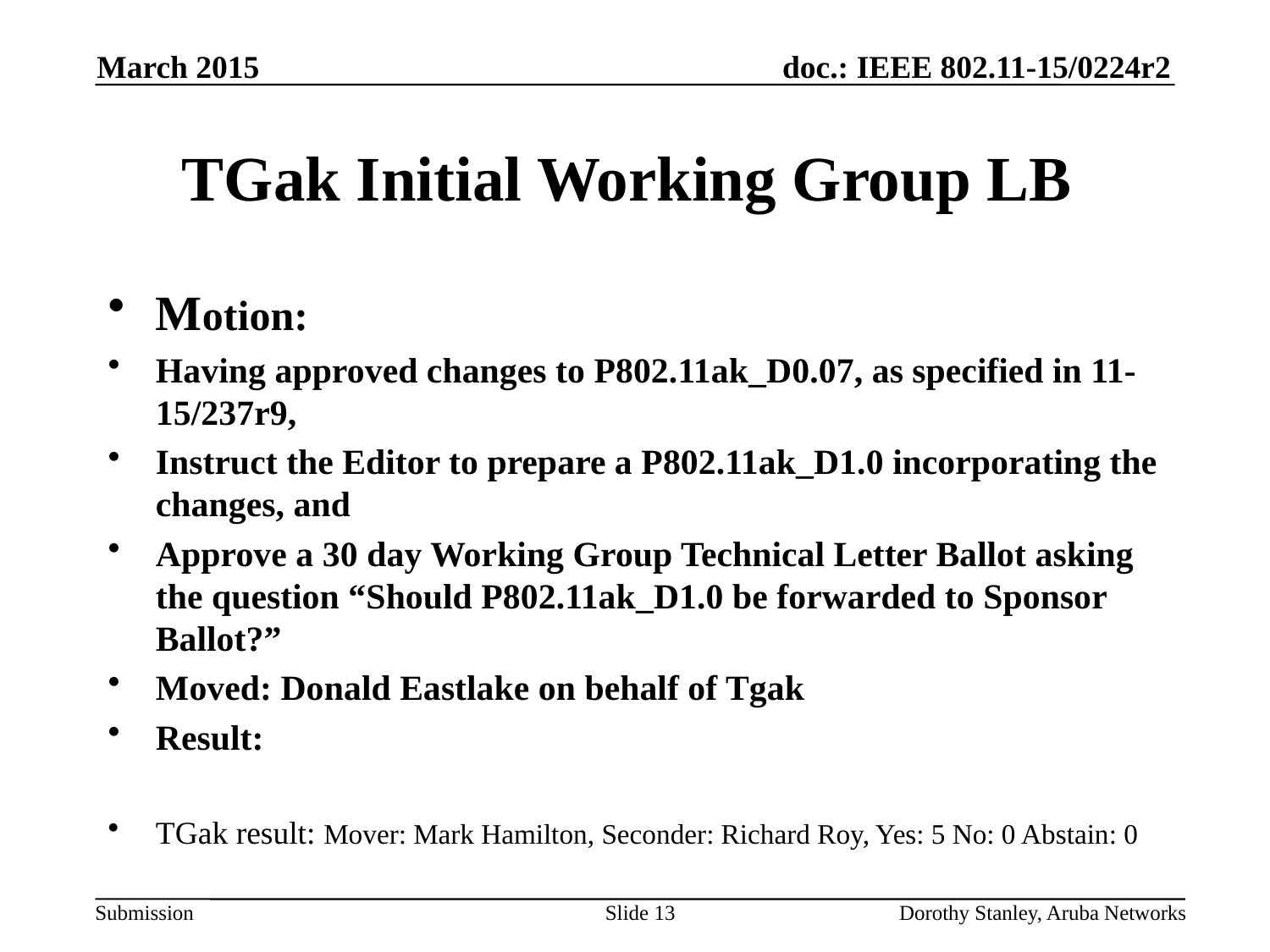

March 2015
# TGak Initial Working Group LB
Motion:
Having approved changes to P802.11ak_D0.07, as specified in 11-15/237r9,
Instruct the Editor to prepare a P802.11ak_D1.0 incorporating the changes, and
Approve a 30 day Working Group Technical Letter Ballot asking the question “Should P802.11ak_D1.0 be forwarded to Sponsor Ballot?”
Moved: Donald Eastlake on behalf of Tgak
Result:

TGak result: Mover: Mark Hamilton, Seconder: Richard Roy, Yes: 5 No: 0 Abstain: 0
Slide 13
Dorothy Stanley, Aruba Networks